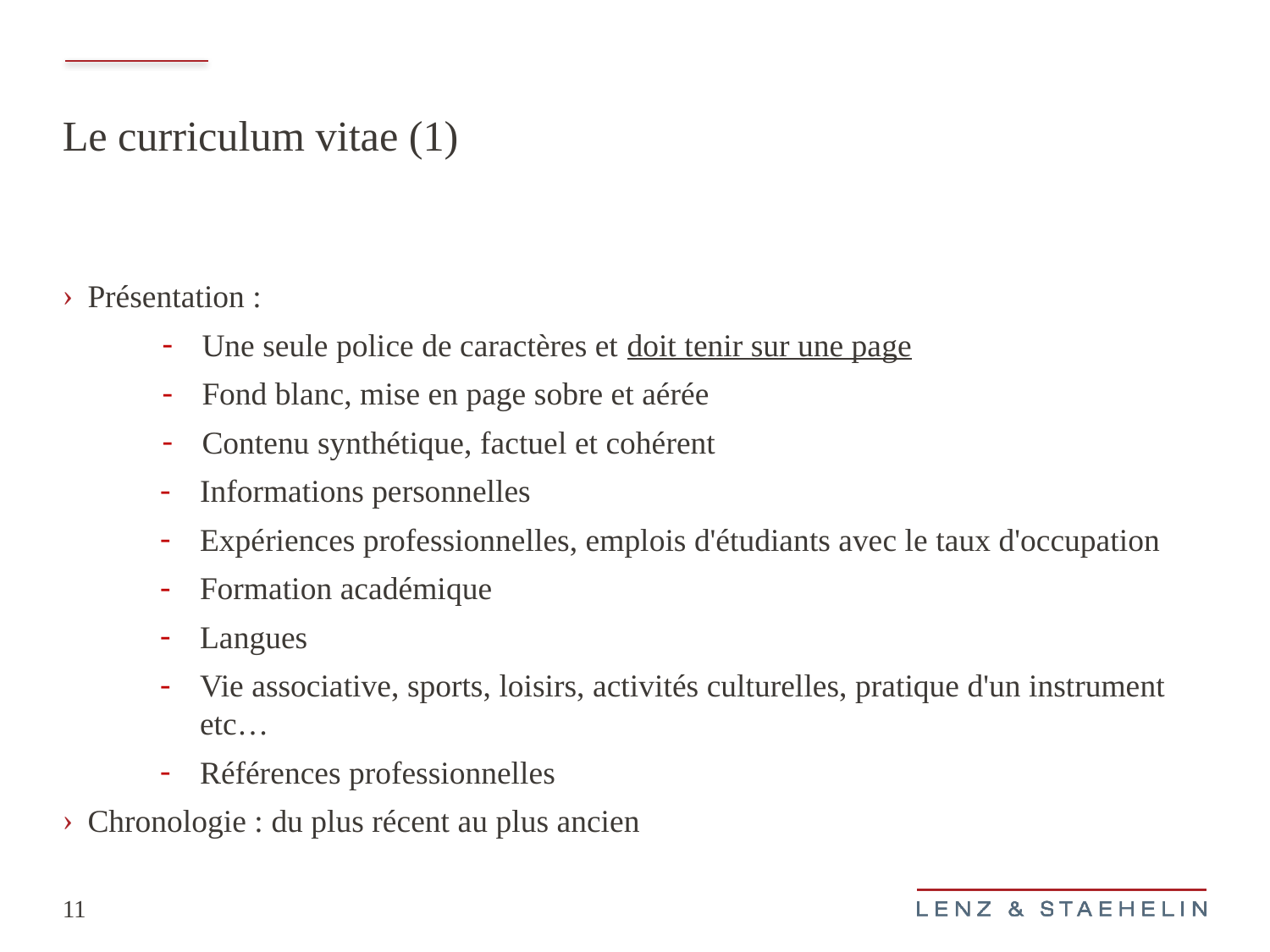

# Le curriculum vitae (1)

Présentation :
Une seule police de caractères et doit tenir sur une page
Fond blanc, mise en page sobre et aérée
Contenu synthétique, factuel et cohérent
Informations personnelles
Expériences professionnelles, emplois d'étudiants avec le taux d'occupation
Formation académique
Langues
Vie associative, sports, loisirs, activités culturelles, pratique d'un instrument etc…
Références professionnelles
Chronologie : du plus récent au plus ancien

11